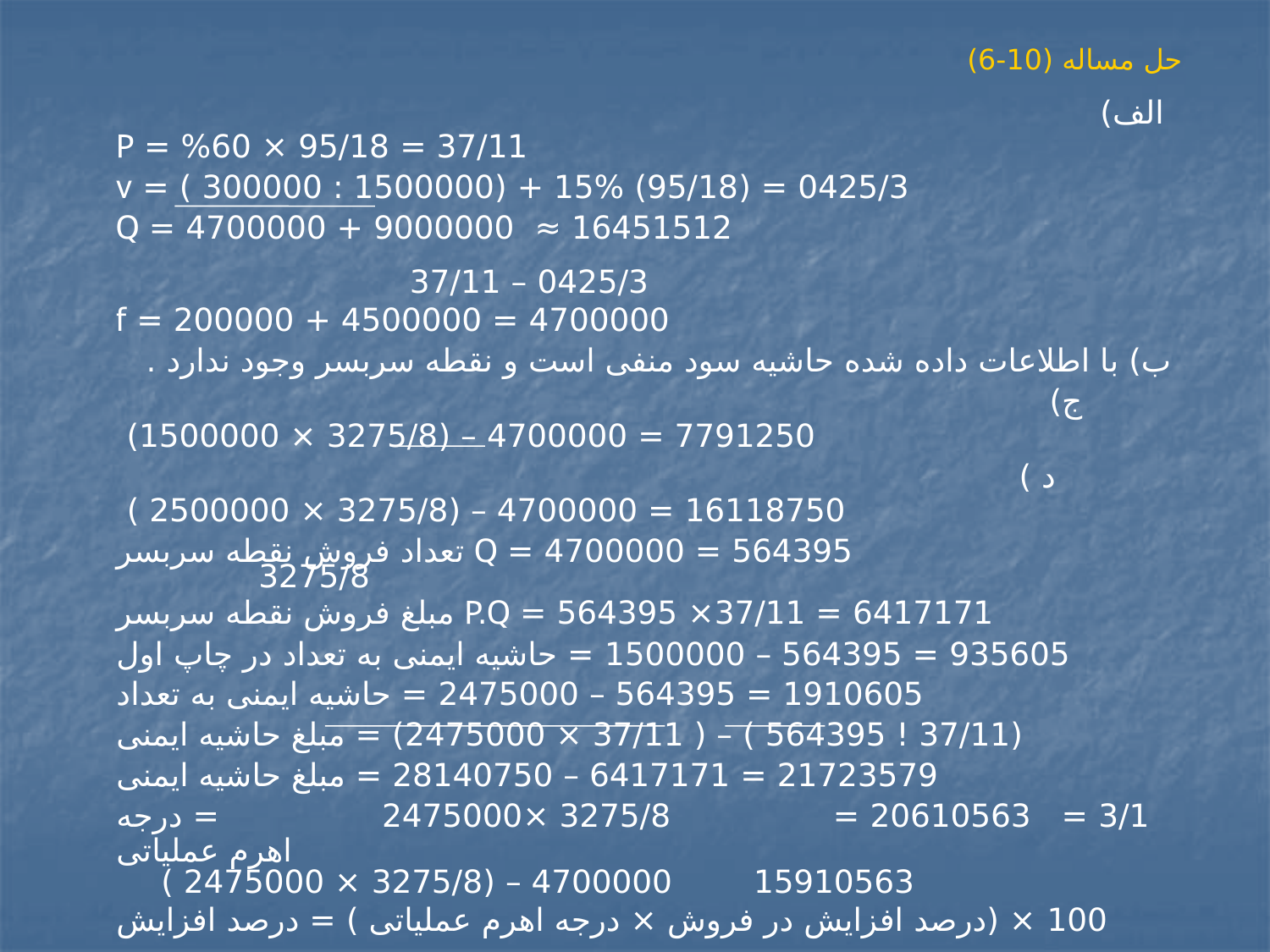

# حل مساله (10-6)
الف)                                                                                                                         37/11 = 95/18 × 60% = P
 0425/3 = (95/18) 15% + (1500000 : 300000 ) = v
 16451512 ≈  9000000 + 4700000 = Q
                                                                                                                          0425/3 – 37/11
 4700000 = 4500000 + 200000 = f
ب) با اطلاعات داده شده حاشیه سود منفی است و نقطه سربسر وجود ندارد .
ج)                                                                                             7791250 = 4700000 – (3275/8 × 1500000)
د )                                                                                          16118750 = 4700000 – (3275/8 × 2500000 )
 564395 = 4700000 = Q تعداد فروش نقطه سربسر
                                                                 3275/8
 6417171 = 37/11× 564395 = P.Q مبلغ فروش نقطه سربسر
 935605 = 564395 – 1500000 = حاشیه ایمنی به تعداد در چاپ اول
 1910605 = 564395 – 2475000 = حاشیه ایمنی به تعداد
 (37/11 ! 564395 ) – ( 37/11 × 2475000) = مبلغ حاشیه ایمنی
 21723579 = 6417171 – 28140750 = مبلغ حاشیه ایمنی
 3/1 =   20610563 =                3275/8 ×2475000                = درجه اهرم عملیاتی
                      15910563        4700000 – (3275/8 × 2475000 )
 100 × (درصد افزایش در فروش × درجه اهرم عملیاتی ) = درصد افزایش سود
 5/19% = 100 × (15% × 3/1) = درصد افزایش سود
 3102560 = [ 4700000 – (3275/8 × 2475000 ) 5/19% = مبلغ افزایش سود
 19013123 = 3102560 + 15910563 = مبلغ سود بعد از افزایش در فروش 15%